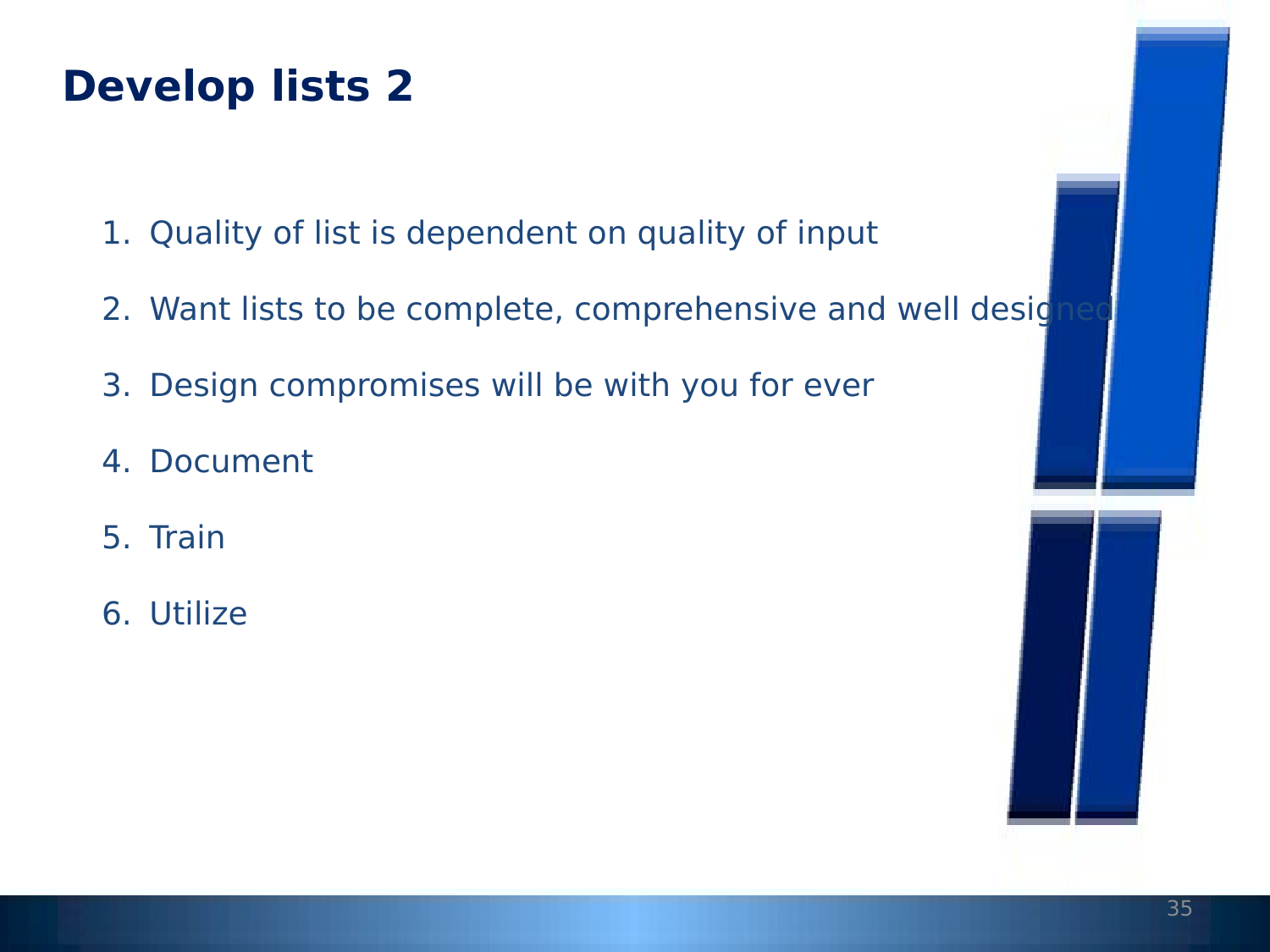

Develop lists 2
Quality of list is dependent on quality of input

Want lists to be complete, comprehensive and well designed

Design compromises will be with you for ever

Document

Train

Utilize

35